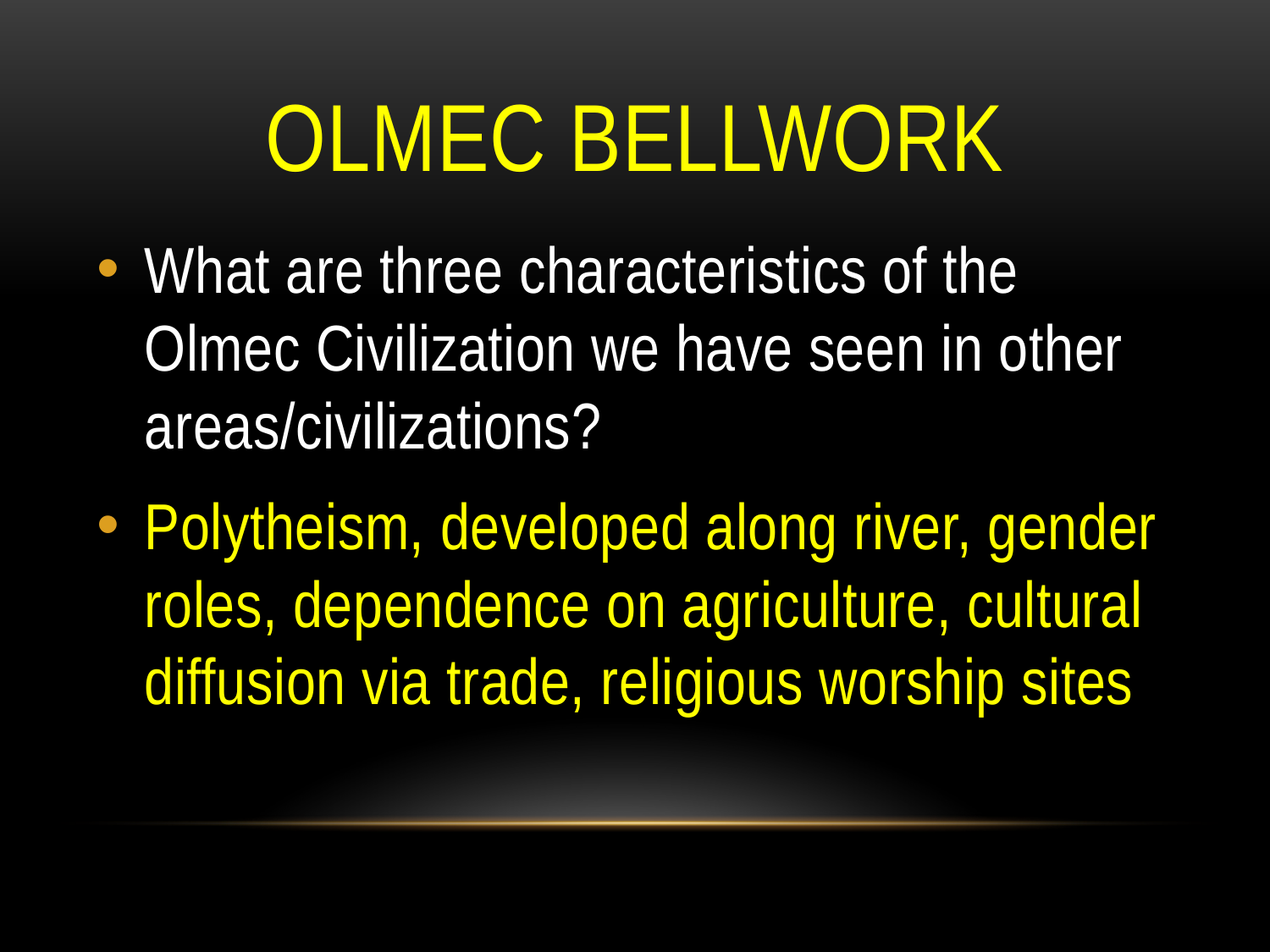

# Olmec Bellwork
What are three characteristics of the Olmec Civilization we have seen in other areas/civilizations?
Polytheism, developed along river, gender roles, dependence on agriculture, cultural diffusion via trade, religious worship sites